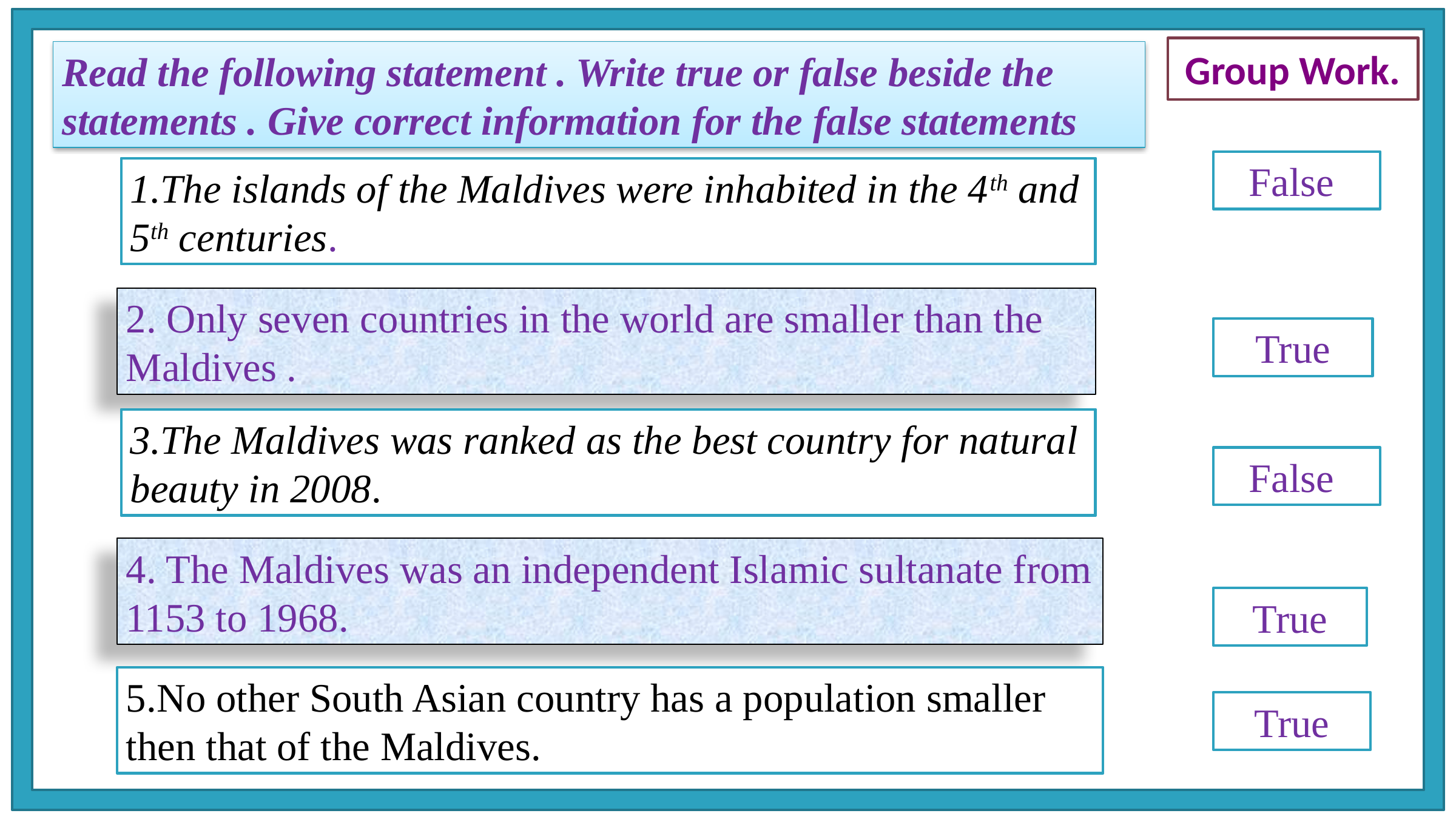

Group Work.
Read the following statement . Write true or false beside the statements . Give correct information for the false statements
False
1.The islands of the Maldives were inhabited in the 12th century.
1.The islands of the Maldives were inhabited in the 4th and 5th centuries.
2. Only seven countries in the world are smaller than the Maldives .
True
3.The Maldives was ranked as the second best country for natural beauty in 2008.
3.The Maldives was ranked as the best country for natural beauty in 2008.
False
4. The Maldives was an independent Islamic sultanate from 1153 to 1968.
True
5.No other South Asian country has a population smaller then that of the Maldives.
True